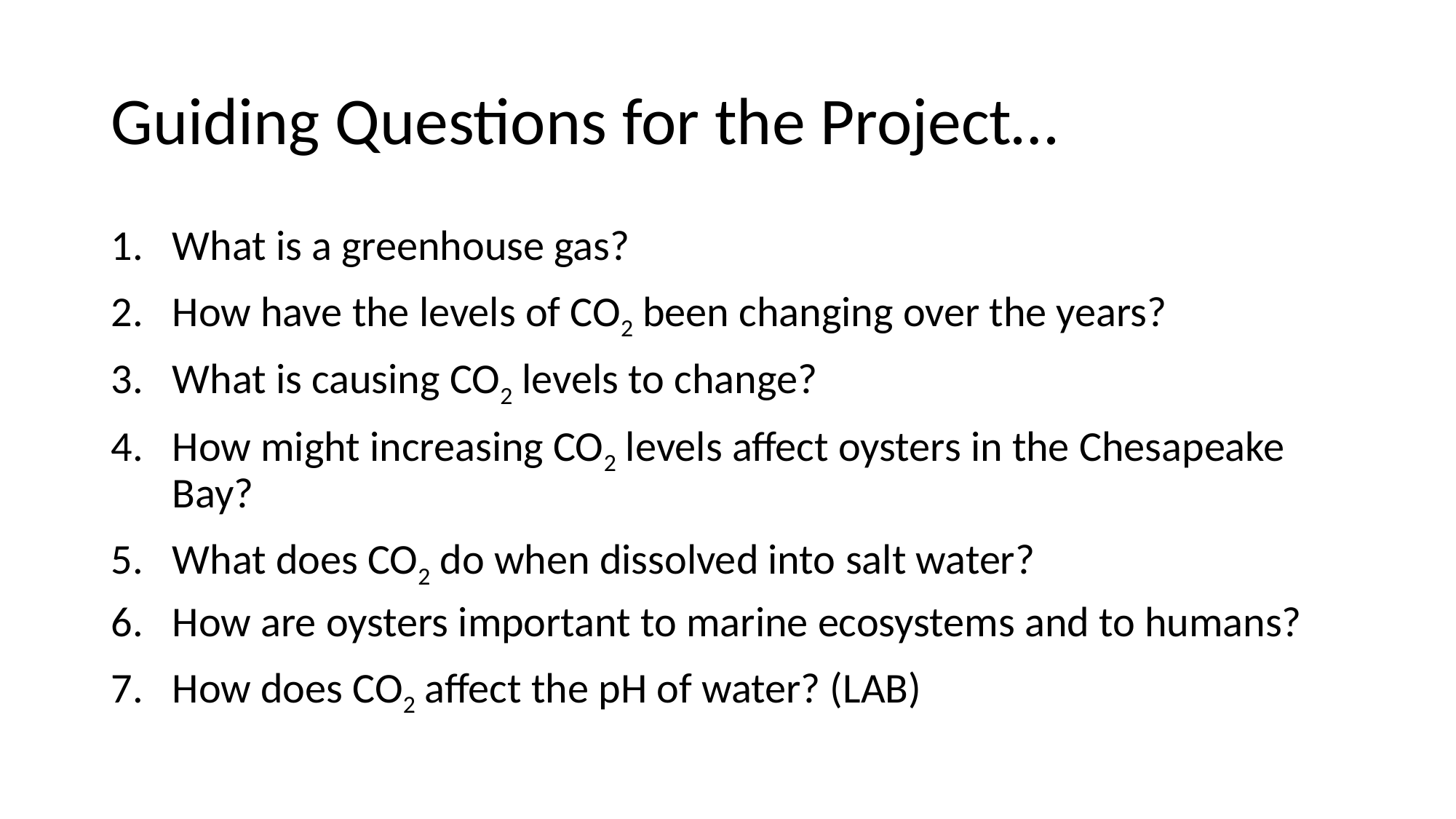

# Guiding Questions for the Project…
What is a greenhouse gas?
How have the levels of CO2 been changing over the years?
What is causing CO2 levels to change?
How might increasing CO2 levels affect oysters in the Chesapeake Bay?
What does CO2 do when dissolved into salt water?
How are oysters important to marine ecosystems and to humans?
How does CO2 affect the pH of water? (LAB)